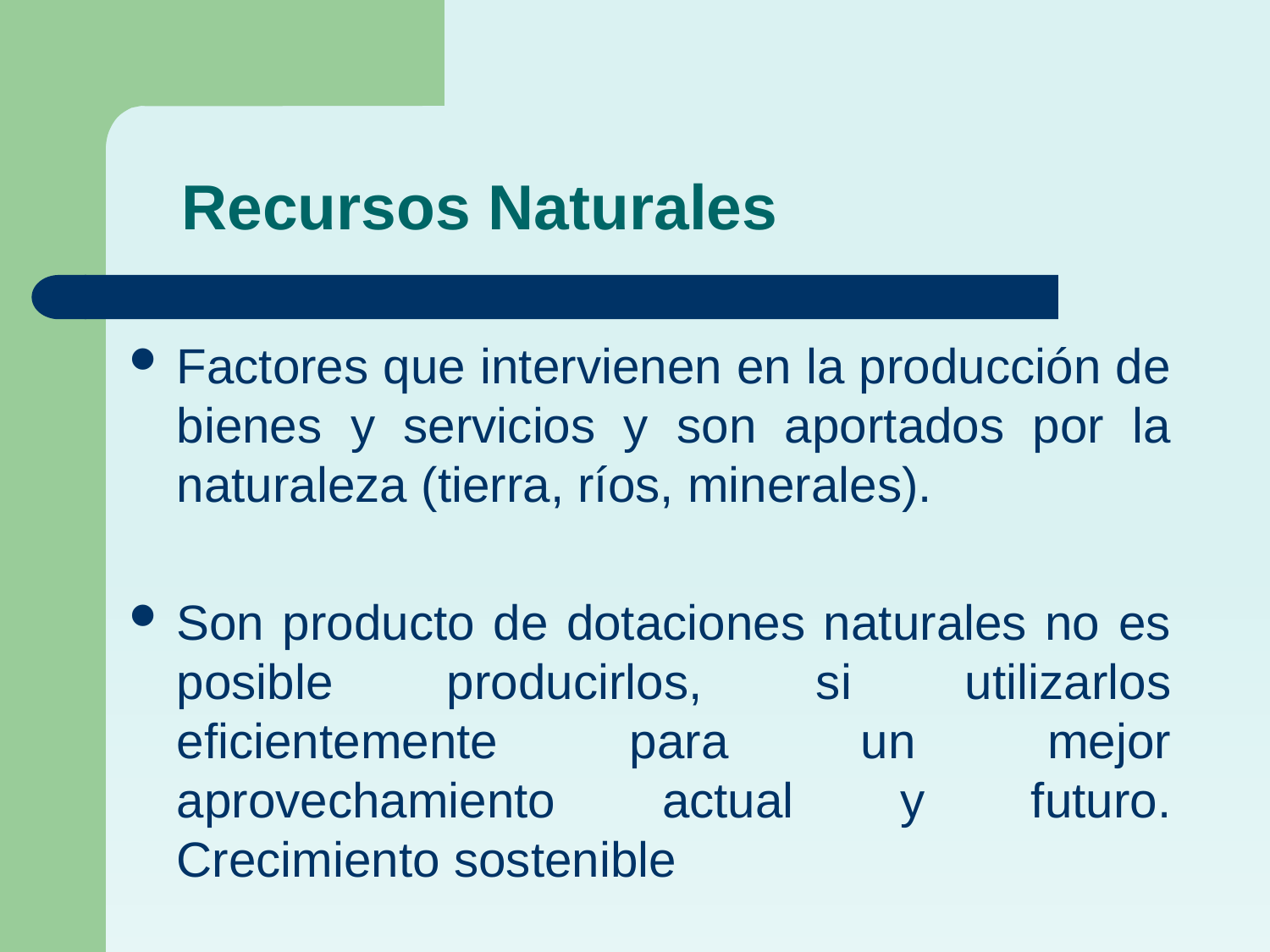

# Recursos Naturales
Factores que intervienen en la producción de bienes y servicios y son aportados por la naturaleza (tierra, ríos, minerales).

Son producto de dotaciones naturales no es posible producirlos, si utilizarlos eficientemente para un mejor aprovechamiento actual y futuro. Crecimiento sostenible